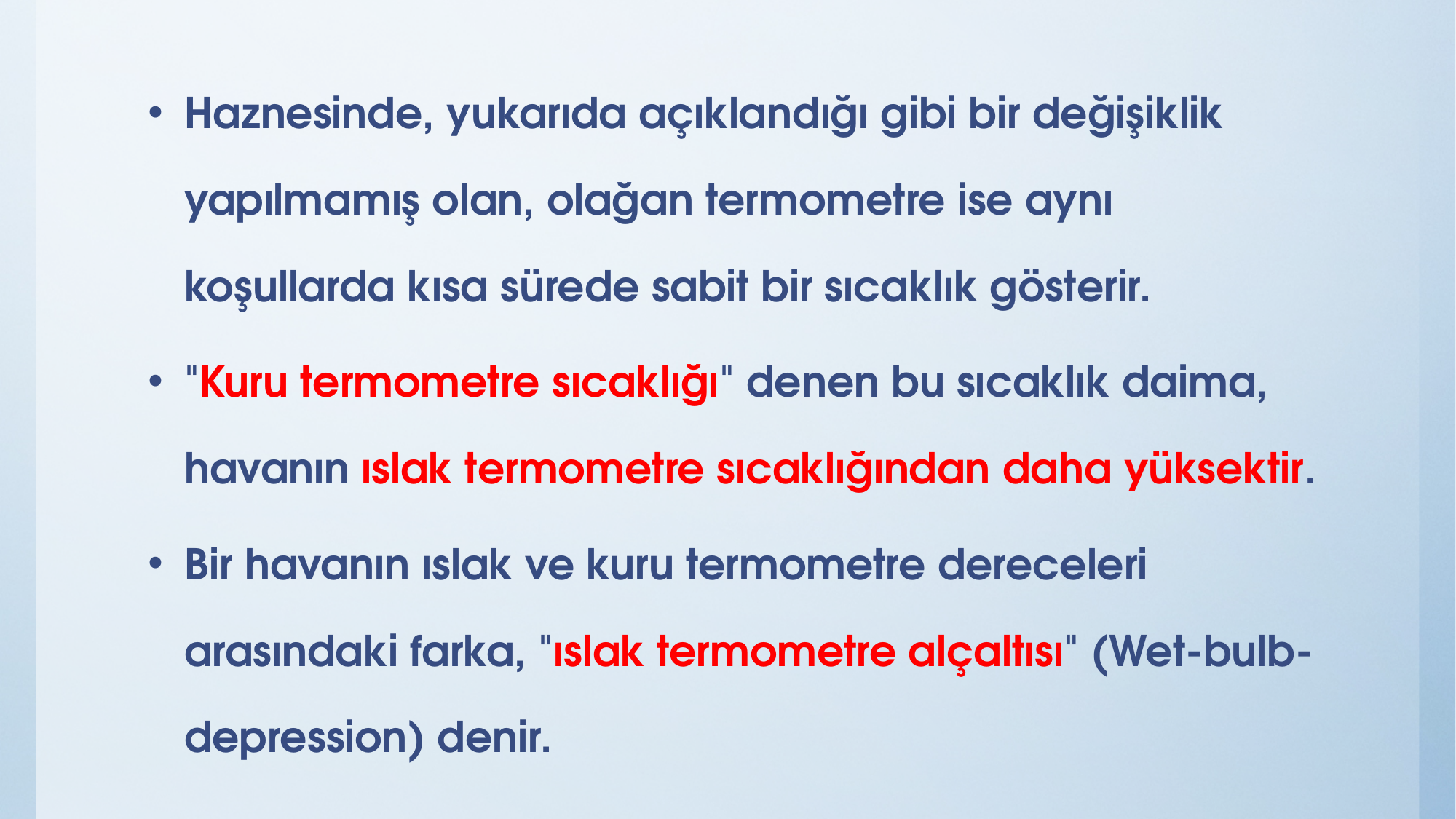

Haznesinde, yukarıda açıklandığı gibi bir değişiklik yapılmamış olan, olağan termometre ise aynı koşullarda kısa sürede sabit bir sıcaklık gösterir.
"Kuru termometre sıcaklığı" denen bu sıcaklık daima, havanın ıslak termometre sıcaklığından daha yüksektir.
Bir havanın ıslak ve kuru termometre dereceleri arasındaki farka, "ıslak termometre alçaltısı" (Wet-bulb-depression) denir.